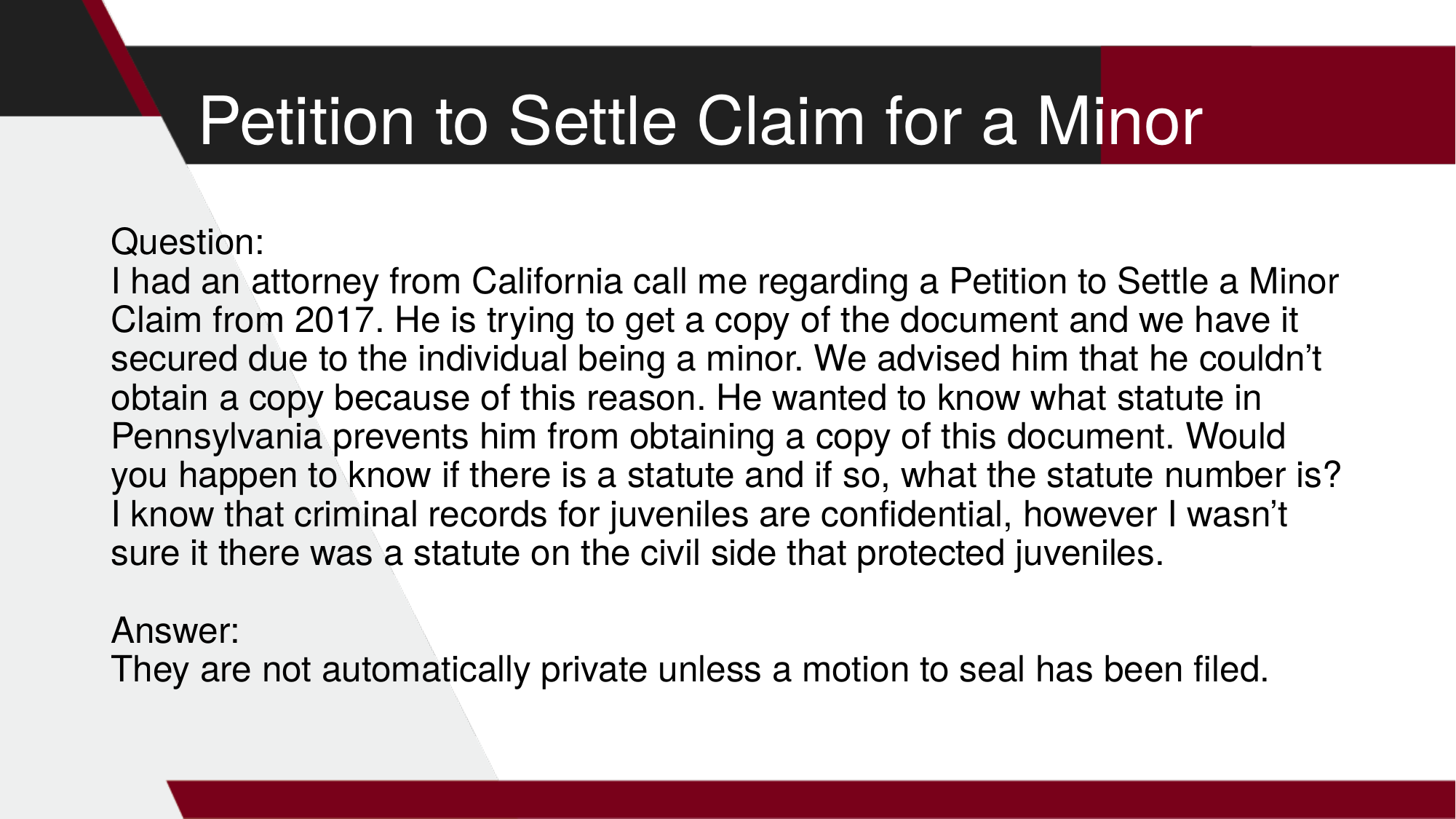

# Petition to Settle Claim for a Minor
Question:
I had an attorney from California call me regarding a Petition to Settle a Minor Claim from 2017. He is trying to get a copy of the document and we have it secured due to the individual being a minor. We advised him that he couldn’t obtain a copy because of this reason. He wanted to know what statute in Pennsylvania prevents him from obtaining a copy of this document. Would you happen to know if there is a statute and if so, what the statute number is? I know that criminal records for juveniles are confidential, however I wasn’t sure it there was a statute on the civil side that protected juveniles.
Answer:
They are not automatically private unless a motion to seal has been filed.